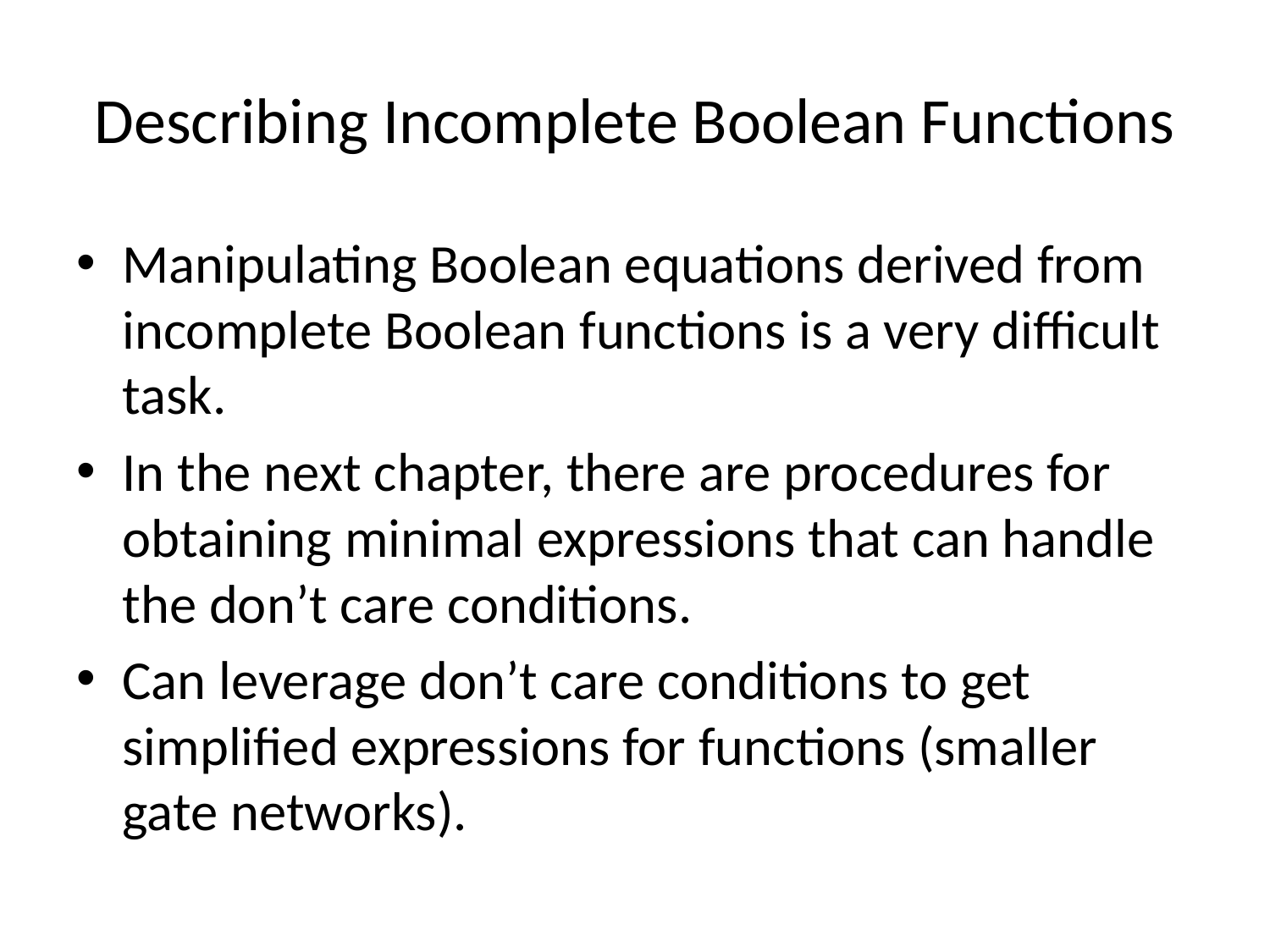

# Describing Incomplete Boolean Functions
Manipulating Boolean equations derived from incomplete Boolean functions is a very difficult task.
In the next chapter, there are procedures for obtaining minimal expressions that can handle the don’t care conditions.
Can leverage don’t care conditions to get simplified expressions for functions (smaller gate networks).